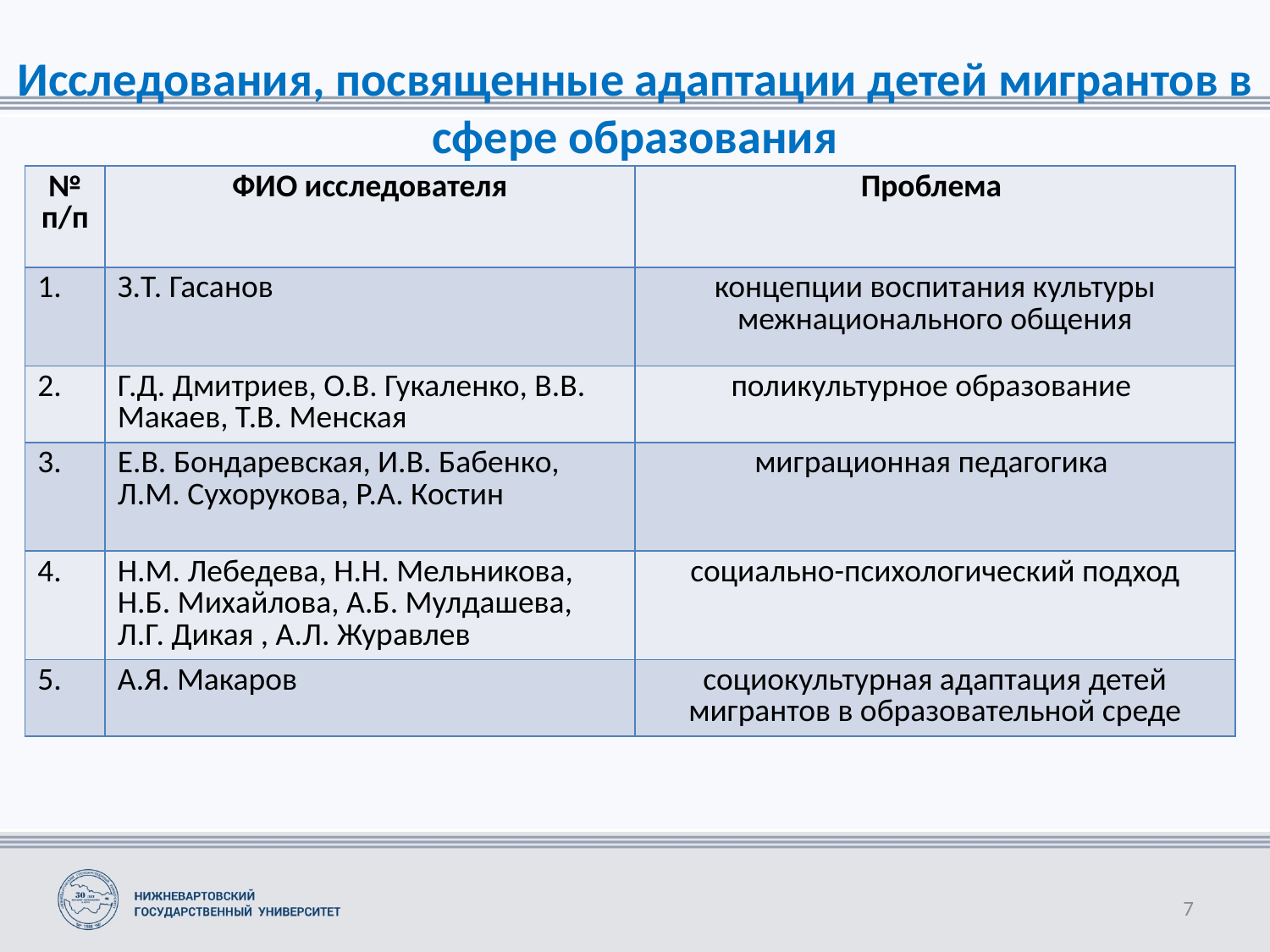

# Исследования, посвященные адаптации детей мигрантов в сфере образования
| № п/п | ФИО исследователя | Проблема |
| --- | --- | --- |
| 1. | З.Т. Гасанов | концепции воспитания культуры межнационального общения |
| 2. | Г.Д. Дмитриев, О.В. Гукаленко, В.В. Макаев, Т.В. Менская | поликультурное образование |
| 3. | Е.В. Бондаревская, И.В. Бабенко, Л.М. Сухорукова, Р.А. Костин | миграционная педагогика |
| 4. | Н.М. Лебедева, Н.Н. Мельникова, Н.Б. Михайлова, А.Б. Мулдашева, Л.Г. Дикая , А.Л. Журавлев | социально-психологический подход |
| 5. | А.Я. Макаров | социокультурная адаптация детей мигрантов в образовательной среде |
7